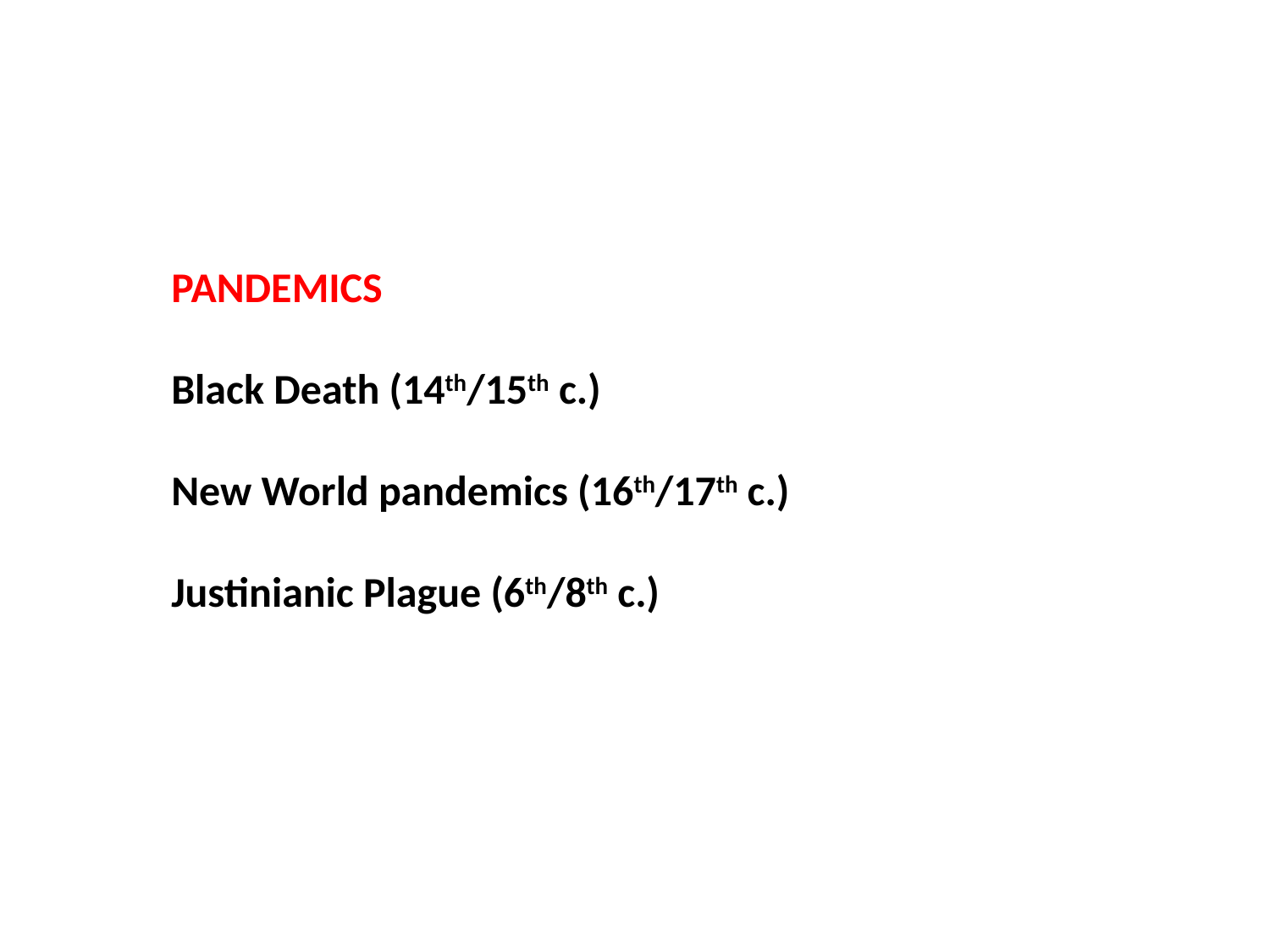

PANDEMICS

Black Death (14th/15th c.)

New World pandemics (16th/17th c.)

Justinianic Plague (6th/8th c.)